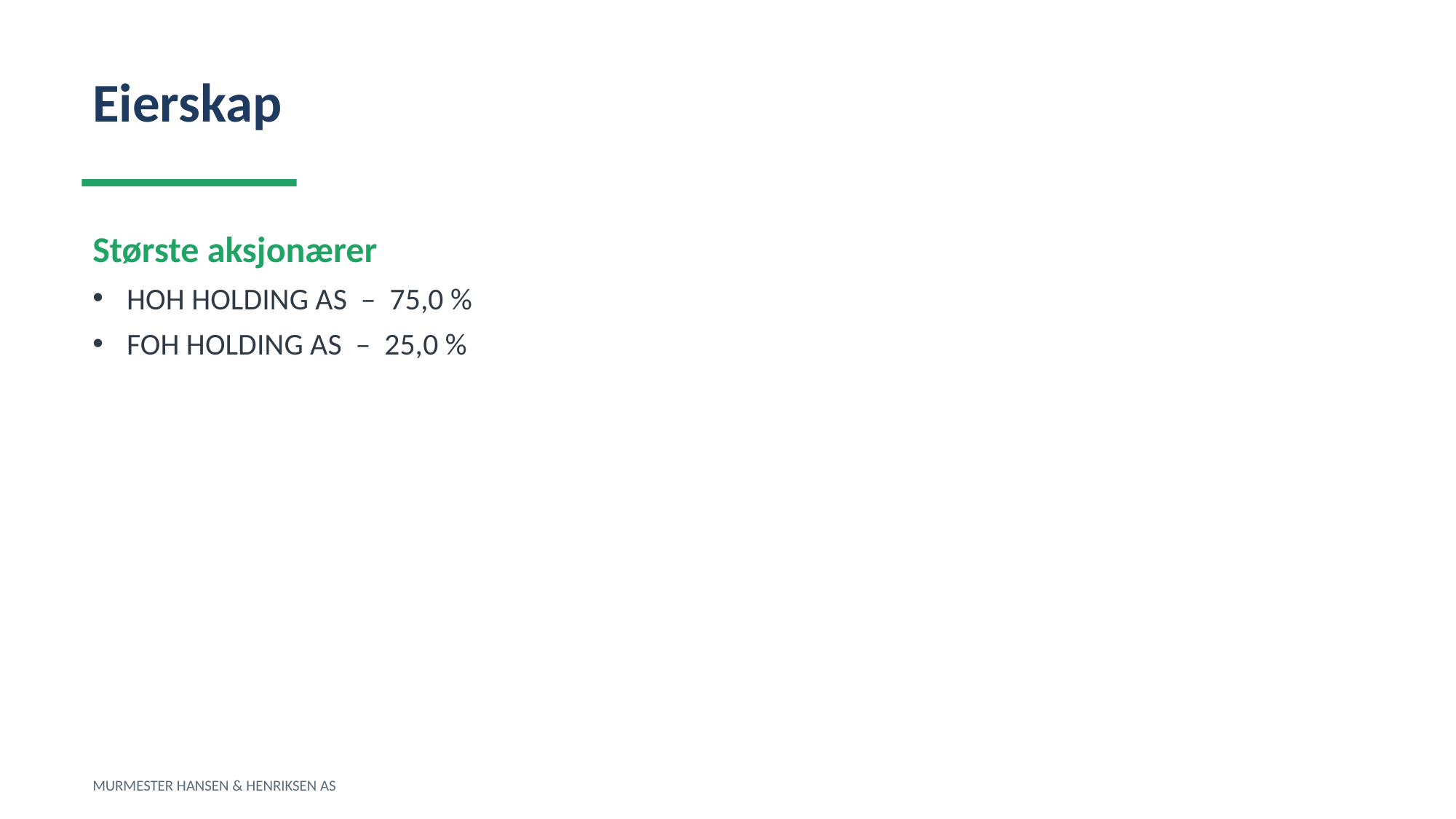

Eierskap

Største aksjonærer
HOH HOLDING AS  –  75,0 %
FOH HOLDING AS  –  25,0 %
MURMESTER HANSEN & HENRIKSEN AS